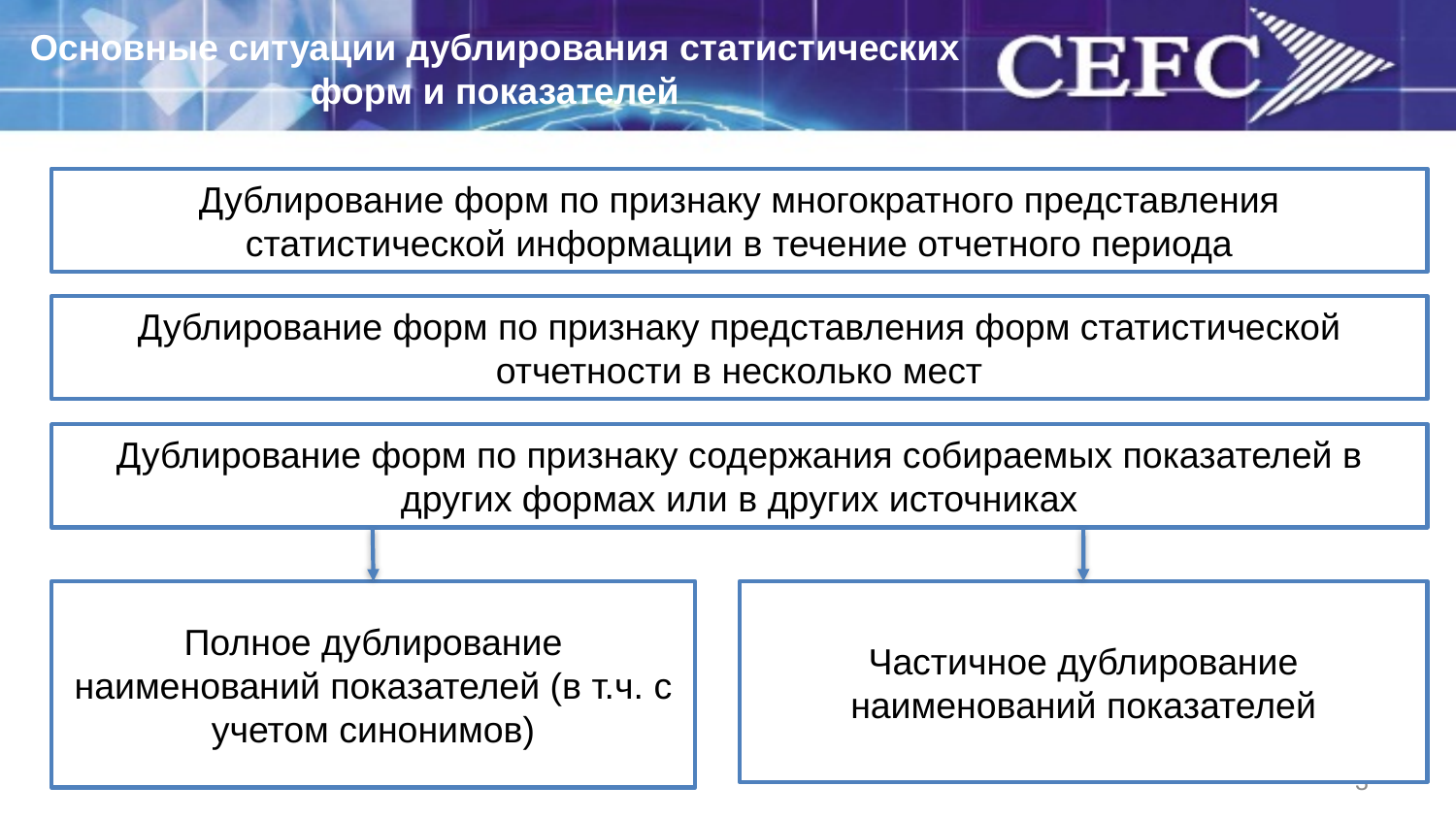

# Основные ситуации дублирования статистических форм и показателей
Дублирование форм по признаку многократного представления статистической информации в течение отчетного периода
Дублирование форм по признаку представления форм статистической отчетности в несколько мест
Дублирование форм по признаку содержания собираемых показателей в других формах или в других источниках
Полное дублирование наименований показателей (в т.ч. с учетом синонимов)
Частичное дублирование наименований показателей
3